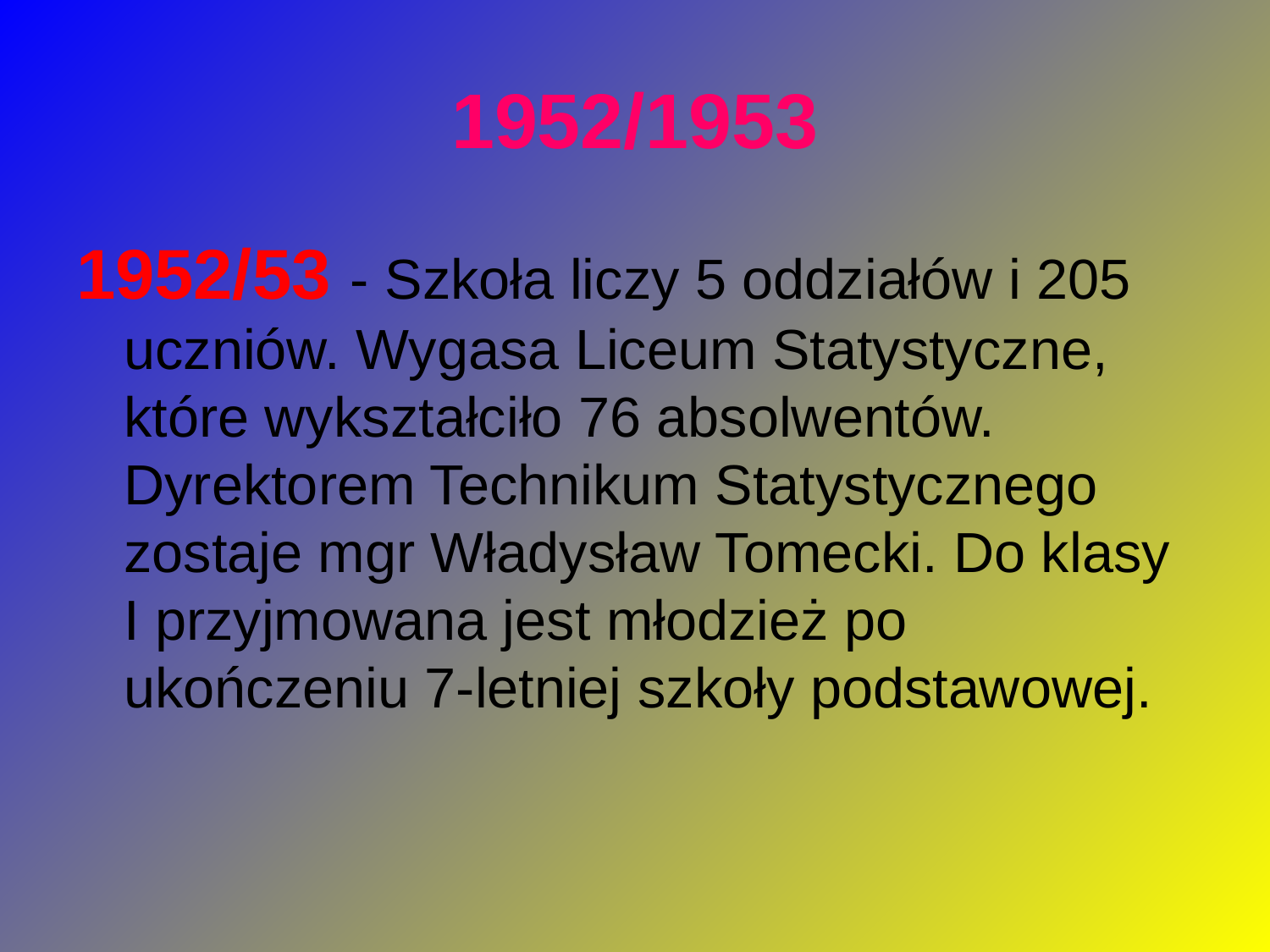

# 1952/1953
1952/53 - Szkoła liczy 5 oddziałów i 205 uczniów. Wygasa Liceum Statystyczne, które wykształciło 76 absolwentów. Dyrektorem Technikum Statystycznego zostaje mgr Władysław Tomecki. Do klasy I przyjmowana jest młodzież po ukończeniu 7-letniej szkoły podstawowej.